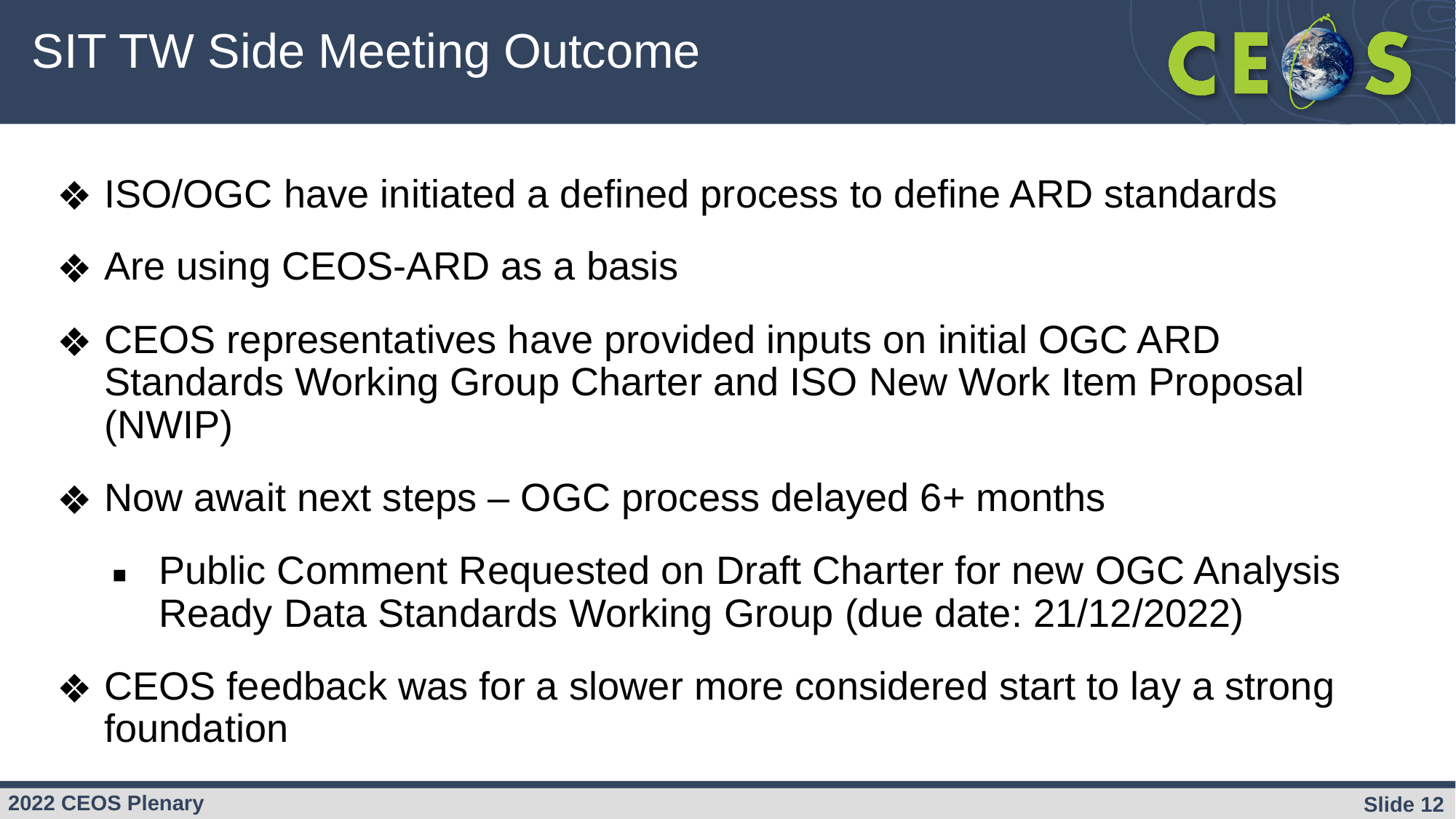

# SIT TW Side Meeting Outcome
ISO/OGC have initiated a defined process to define ARD standards
Are using CEOS-ARD as a basis
CEOS representatives have provided inputs on initial OGC ARD Standards Working Group Charter and ISO New Work Item Proposal (NWIP)
Now await next steps – OGC process delayed 6+ months
Public Comment Requested on Draft Charter for new OGC Analysis Ready Data Standards Working Group (due date: 21/12/2022)
CEOS feedback was for a slower more considered start to lay a strong foundation